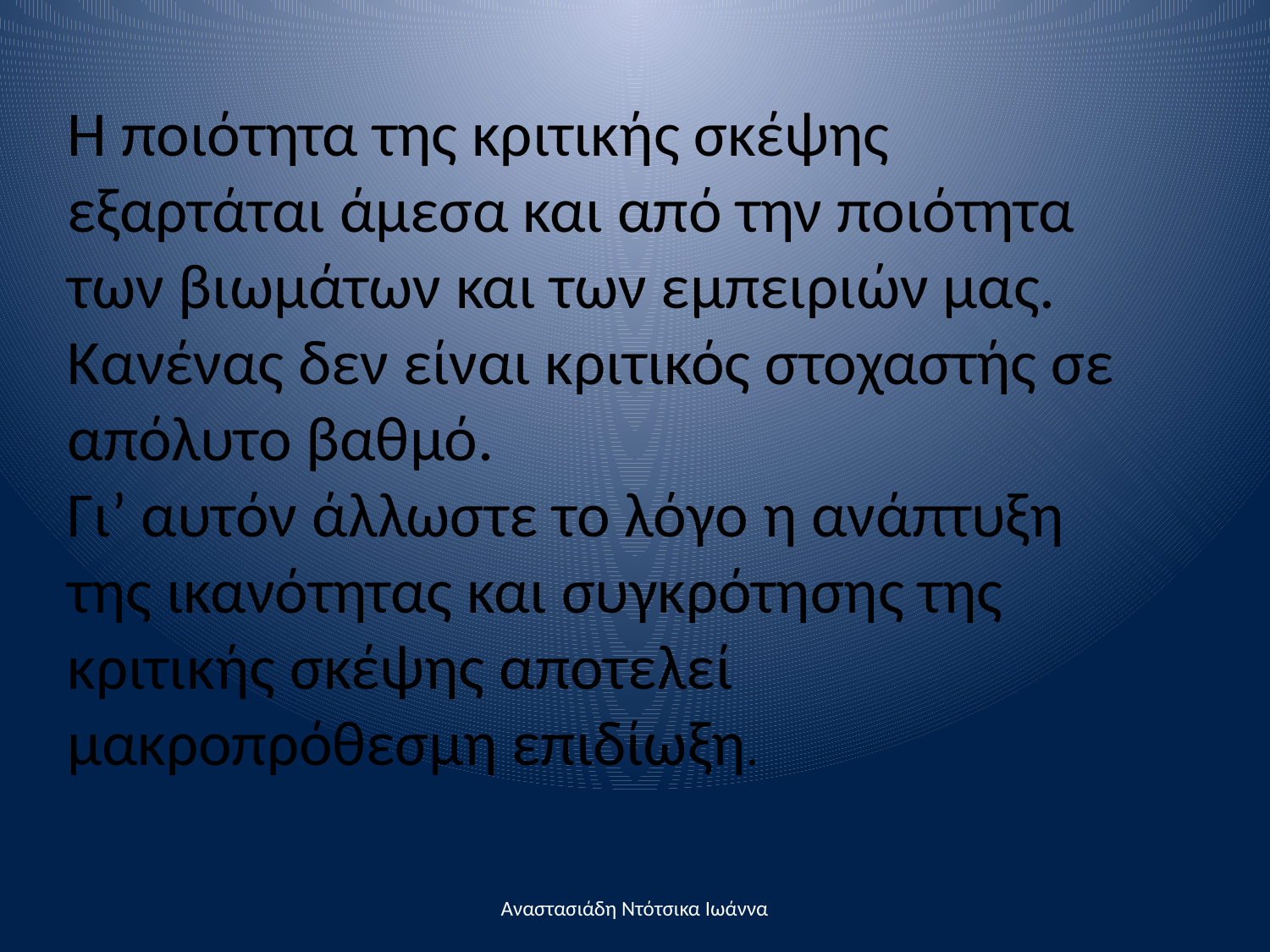

Η ποιότητα της κριτικής σκέψης εξαρτάται άμεσα και από την ποιότητα των βιωμάτων και των εμπειριών μας. Κανένας δεν είναι κριτικός στοχαστής σε απόλυτο βαθμό.
Γι’ αυτόν άλλωστε το λόγο η ανάπτυξη της ικανότητας και συγκρότησης της κριτικής σκέψης αποτελεί μακροπρόθεσμη επιδίωξη.
Αναστασιάδη Ντότσικα Ιωάννα